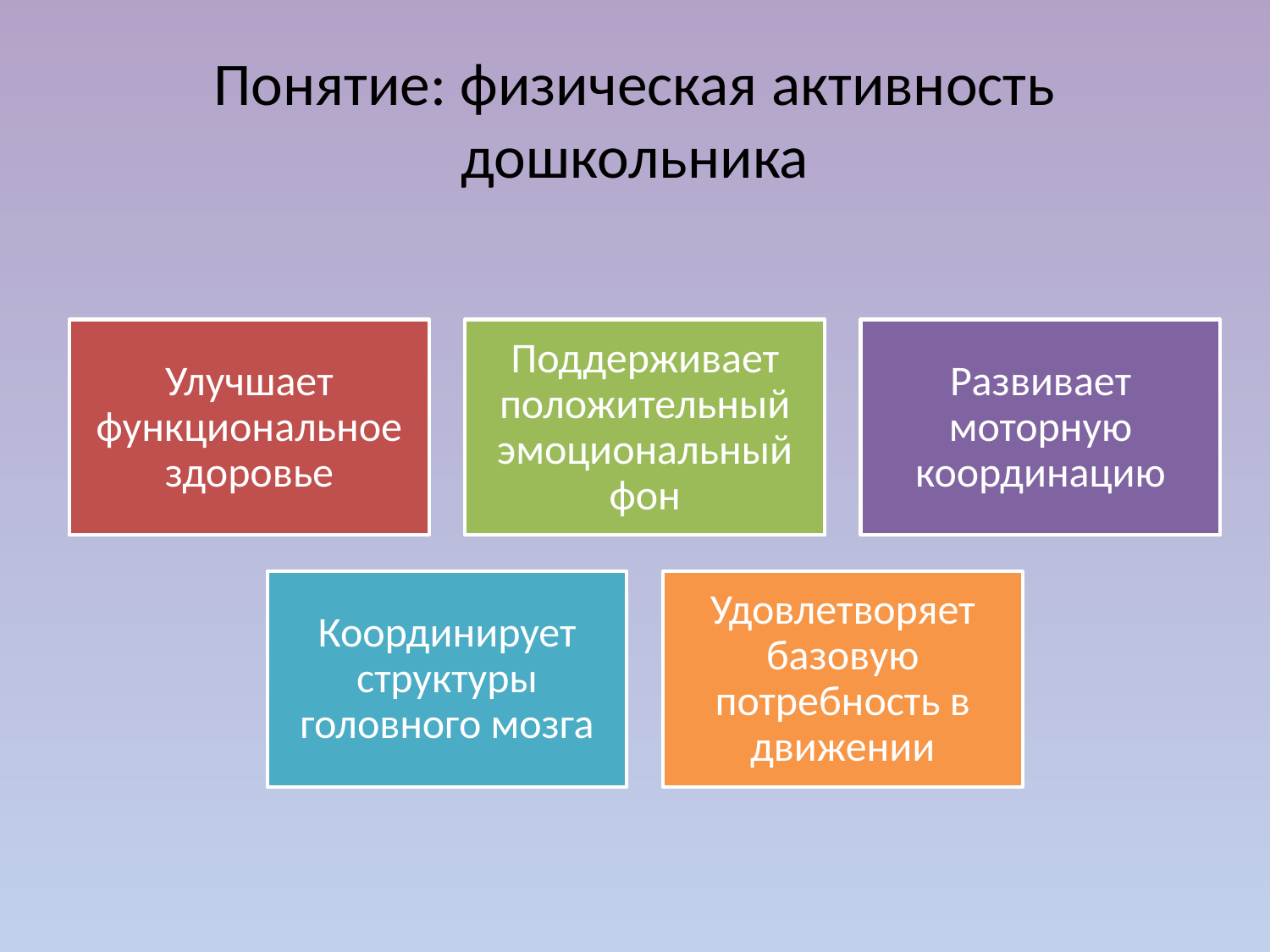

# Понятие: физическая активность дошкольника
Улучшает функциональное здоровье
Поддерживает положительный эмоциональный фон
Развивает моторную координацию
Координирует структуры головного мозга
Удовлетворяет базовую потребность в движении